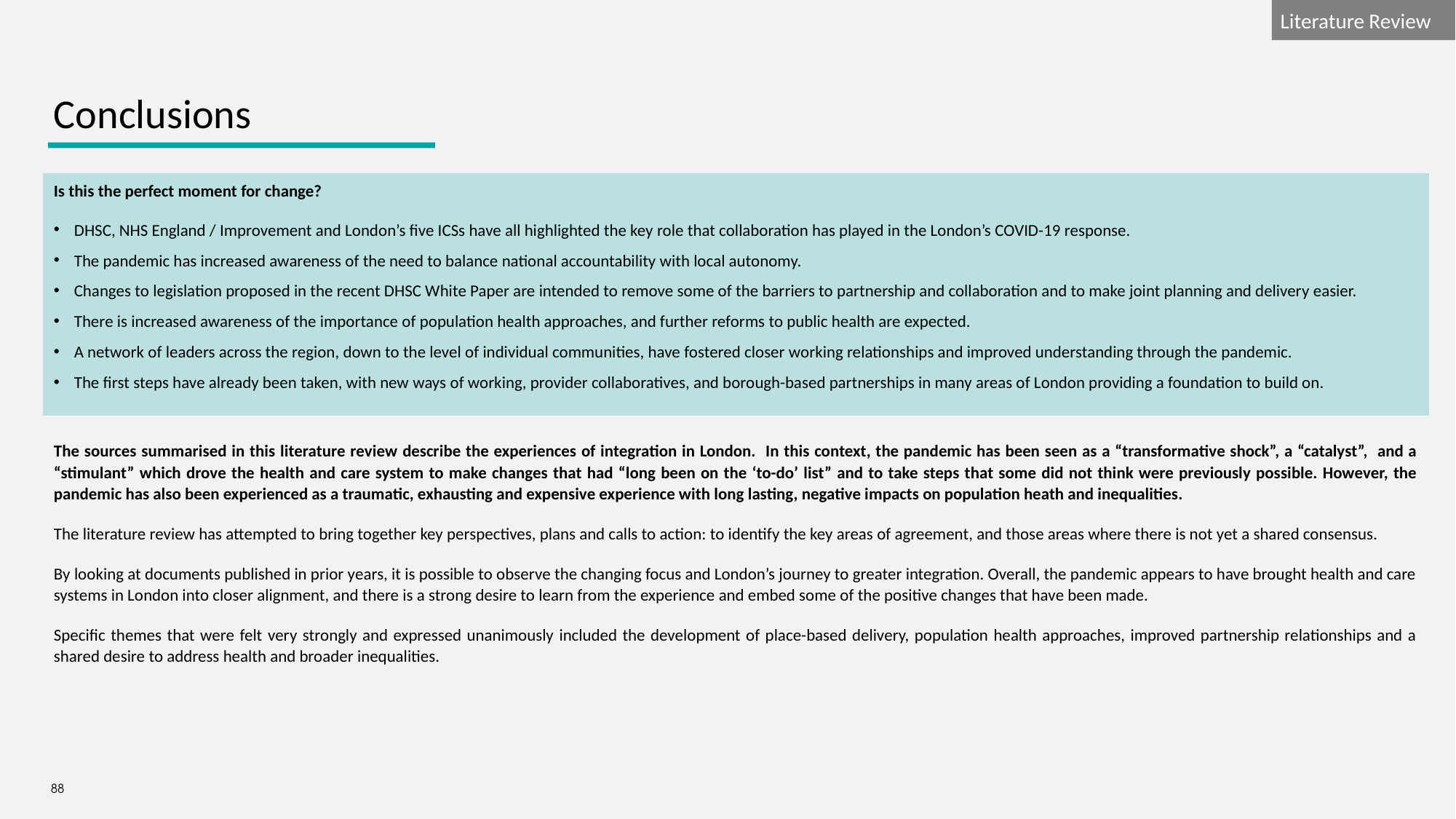

Conclusions
Is this the perfect moment for change?
DHSC, NHS England / Improvement and London’s five ICSs have all highlighted the key role that collaboration has played in the London’s COVID-19 response.
The pandemic has increased awareness of the need to balance national accountability with local autonomy.
Changes to legislation proposed in the recent DHSC White Paper are intended to remove some of the barriers to partnership and collaboration and to make joint planning and delivery easier.
There is increased awareness of the importance of population health approaches, and further reforms to public health are expected.
A network of leaders across the region, down to the level of individual communities, have fostered closer working relationships and improved understanding through the pandemic.
The first steps have already been taken, with new ways of working, provider collaboratives, and borough-based partnerships in many areas of London providing a foundation to build on.
The sources summarised in this literature review describe the experiences of integration in London.  In this context, the pandemic has been seen as a “transformative shock”, a “catalyst”,  and a “stimulant” which drove the health and care system to make changes that had “long been on the ‘to-do’ list” and to take steps that some did not think were previously possible. However, the pandemic has also been experienced as a traumatic, exhausting and expensive experience with long lasting, negative impacts on population heath and inequalities.
The literature review has attempted to bring together key perspectives, plans and calls to action: to identify the key areas of agreement, and those areas where there is not yet a shared consensus.
By looking at documents published in prior years, it is possible to observe the changing focus and London’s journey to greater integration. Overall, the pandemic appears to have brought health and care systems in London into closer alignment, and there is a strong desire to learn from the experience and embed some of the positive changes that have been made.
Specific themes that were felt very strongly and expressed unanimously included the development of place-based delivery, population health approaches, improved partnership relationships and a shared desire to address health and broader inequalities.